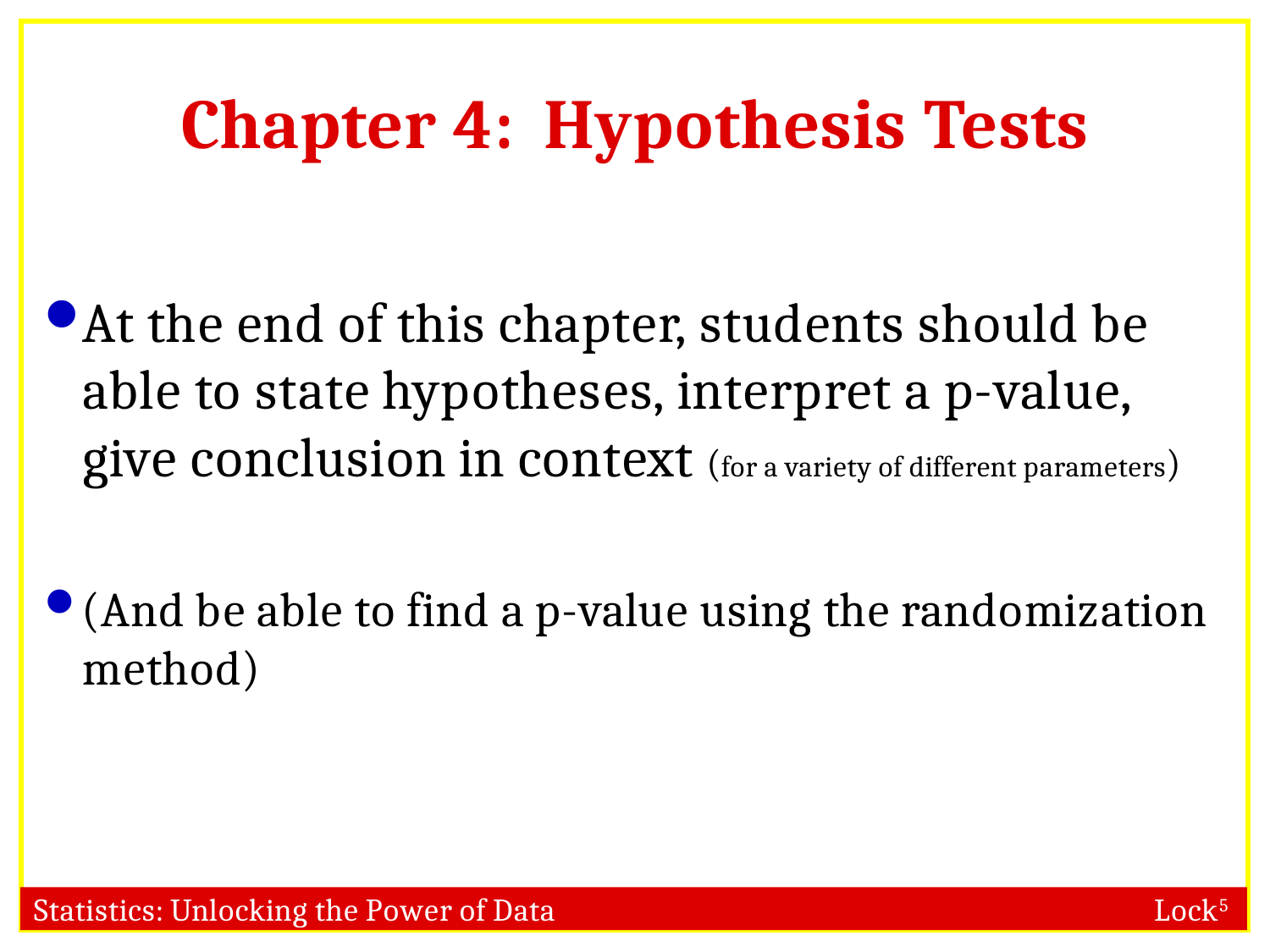

# Chapter 4:  Hypothesis Tests
At the end of this chapter, students should be able to state hypotheses, interpret a p-value, give conclusion in context (for a variety of different parameters)

(And be able to find a p-value using the randomization  method)